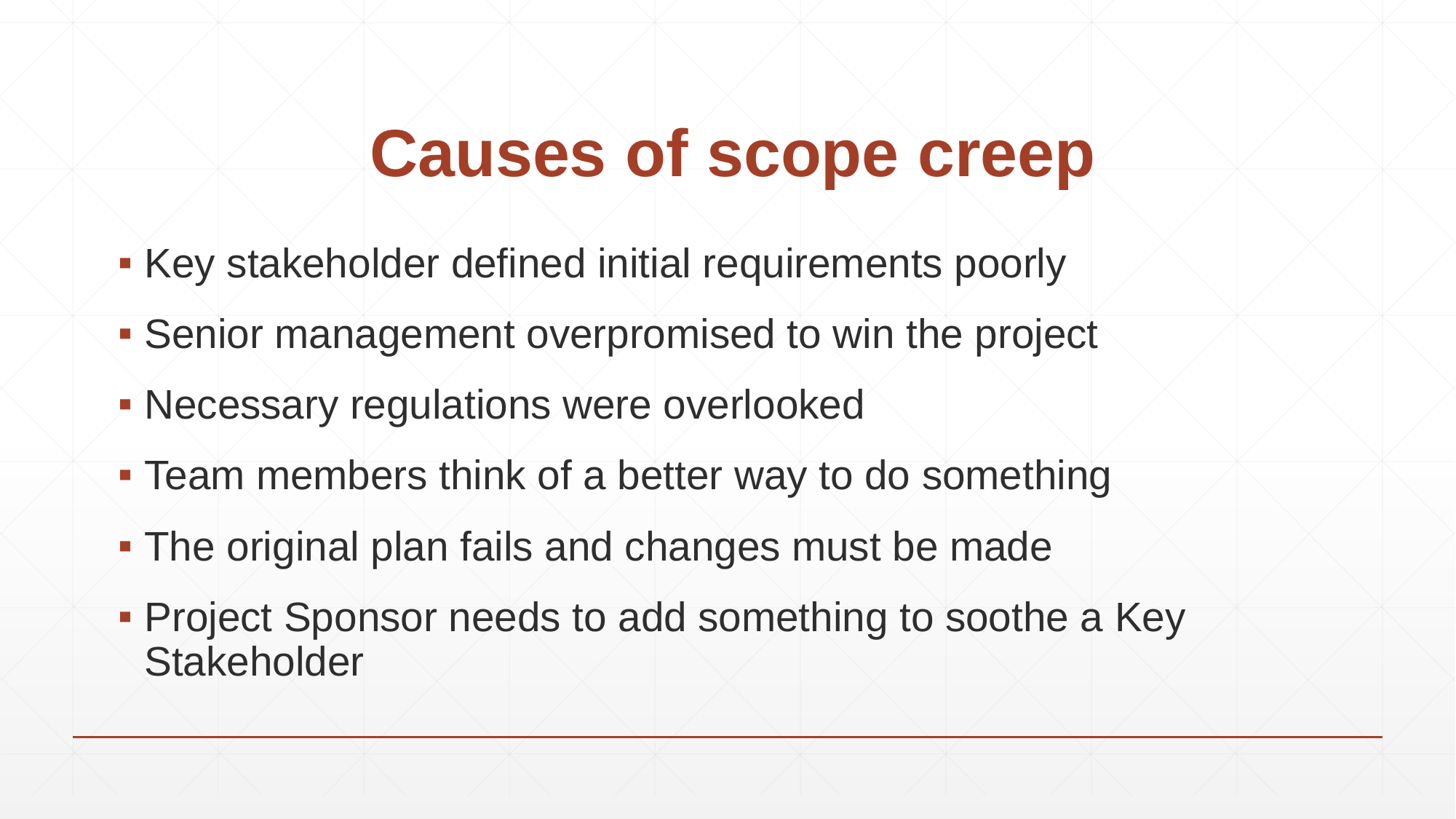

# Causes of scope creep
Key stakeholder defined initial requirements poorly
Senior management overpromised to win the project
Necessary regulations were overlooked
Team members think of a better way to do something
The original plan fails and changes must be made
Project Sponsor needs to add something to soothe a Key Stakeholder